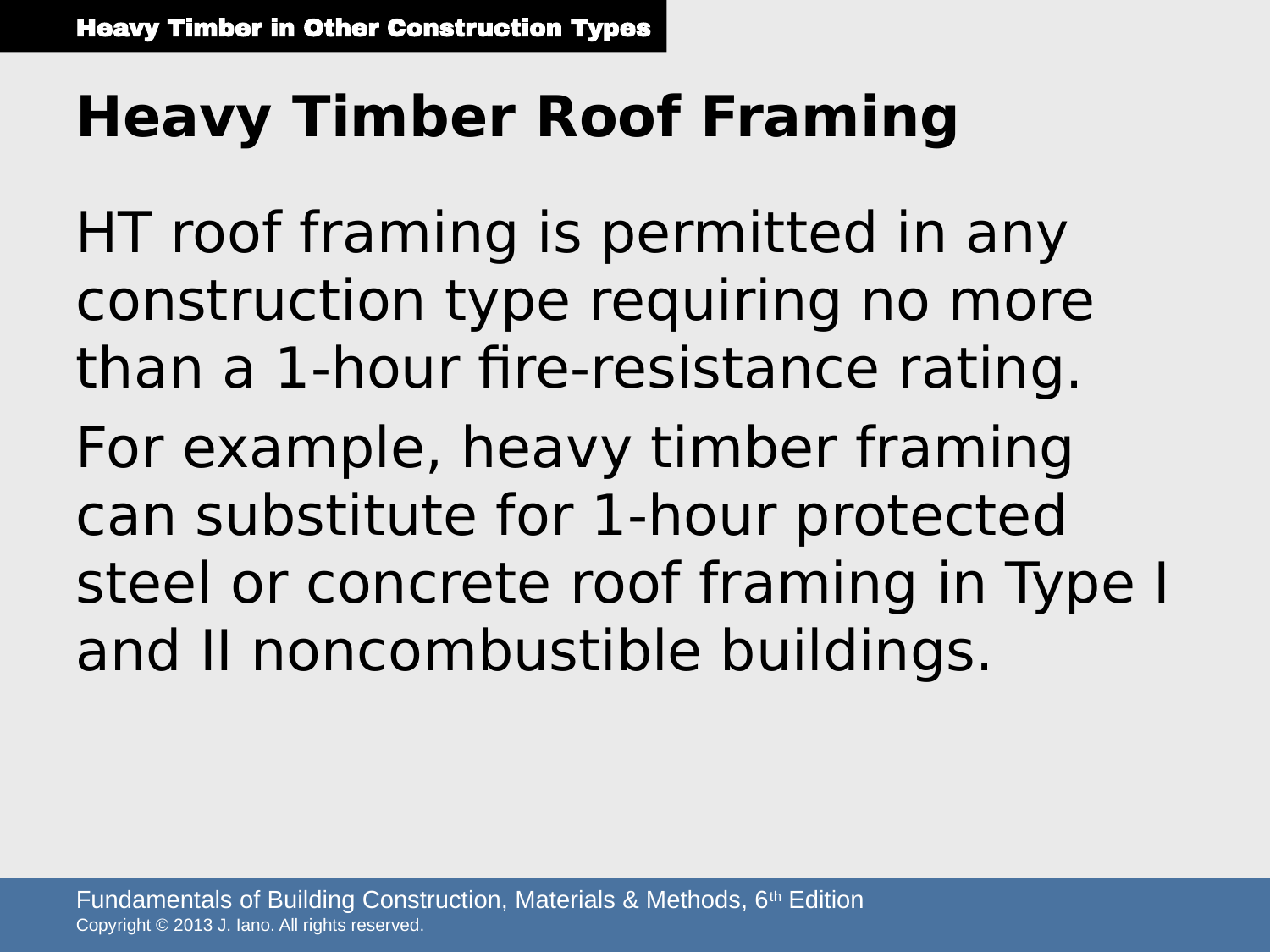

# Heavy Timber Roof Framing
HT roof framing is permitted in any construction type requiring no more than a 1-hour fire-resistance rating.
For example, heavy timber framing can substitute for 1-hour protected steel or concrete roof framing in Type I and II noncombustible buildings.